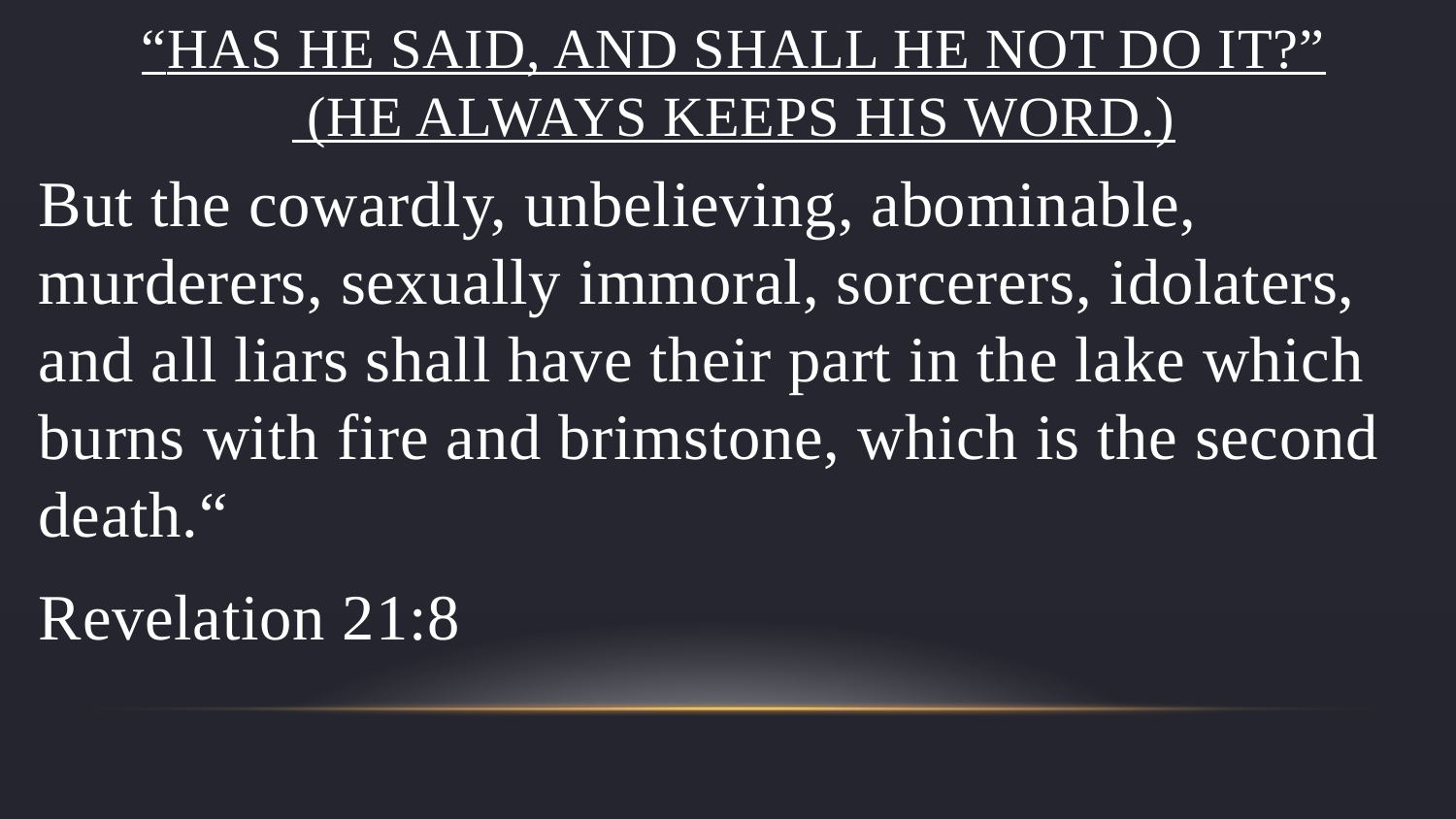

# “Has he said, and shall he not do it?” (He always keeps His word.)
But the cowardly, unbelieving, abominable, murderers, sexually immoral, sorcerers, idolaters, and all liars shall have their part in the lake which burns with fire and brimstone, which is the second death.“
Revelation 21:8